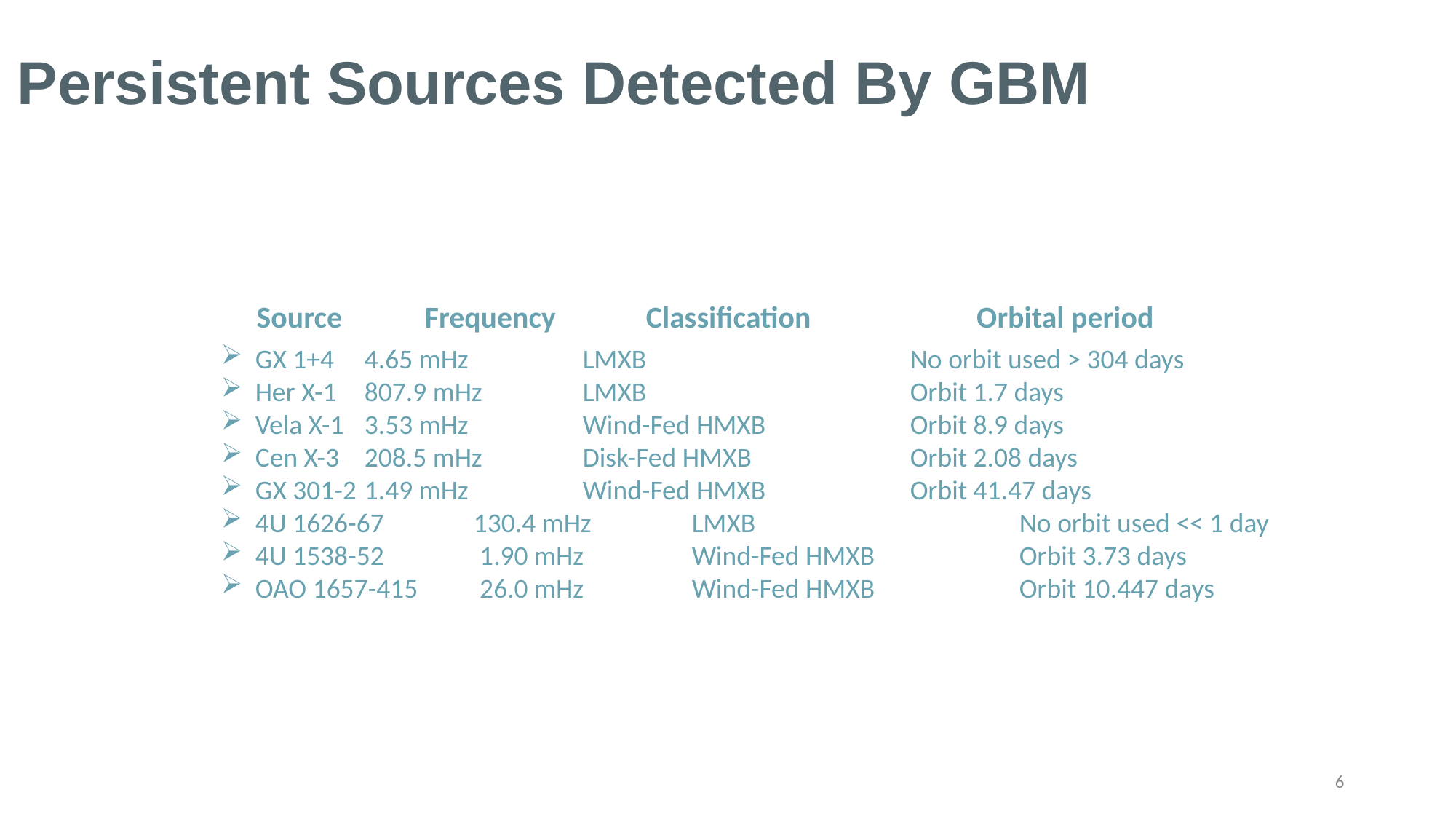

Persistent Sources Detected By GBM
Source            Frequency 	         Classification                        Orbital period
GX 1+4	4.65 mHz	 	LMXB	 		No orbit used > 304 days
Her X-1	807.9 mHz	LMXB			Orbit 1.7 days
Vela X-1	3.53 mHz		Wind-Fed HMXB		Orbit 8.9 days
Cen X-3	208.5 mHz	Disk-Fed HMXB		Orbit 2.08 days
GX 301-2	1.49 mHz		Wind-Fed HMXB		Orbit 41.47 days
4U 1626-67	130.4 mHz	LMXB			No orbit used << 1 day
4U 1538-52	 1.90 mHz	Wind-Fed HMXB		Orbit 3.73 days
OAO 1657-415	 26.0 mHz	Wind-Fed HMXB		Orbit 10.447 days
6